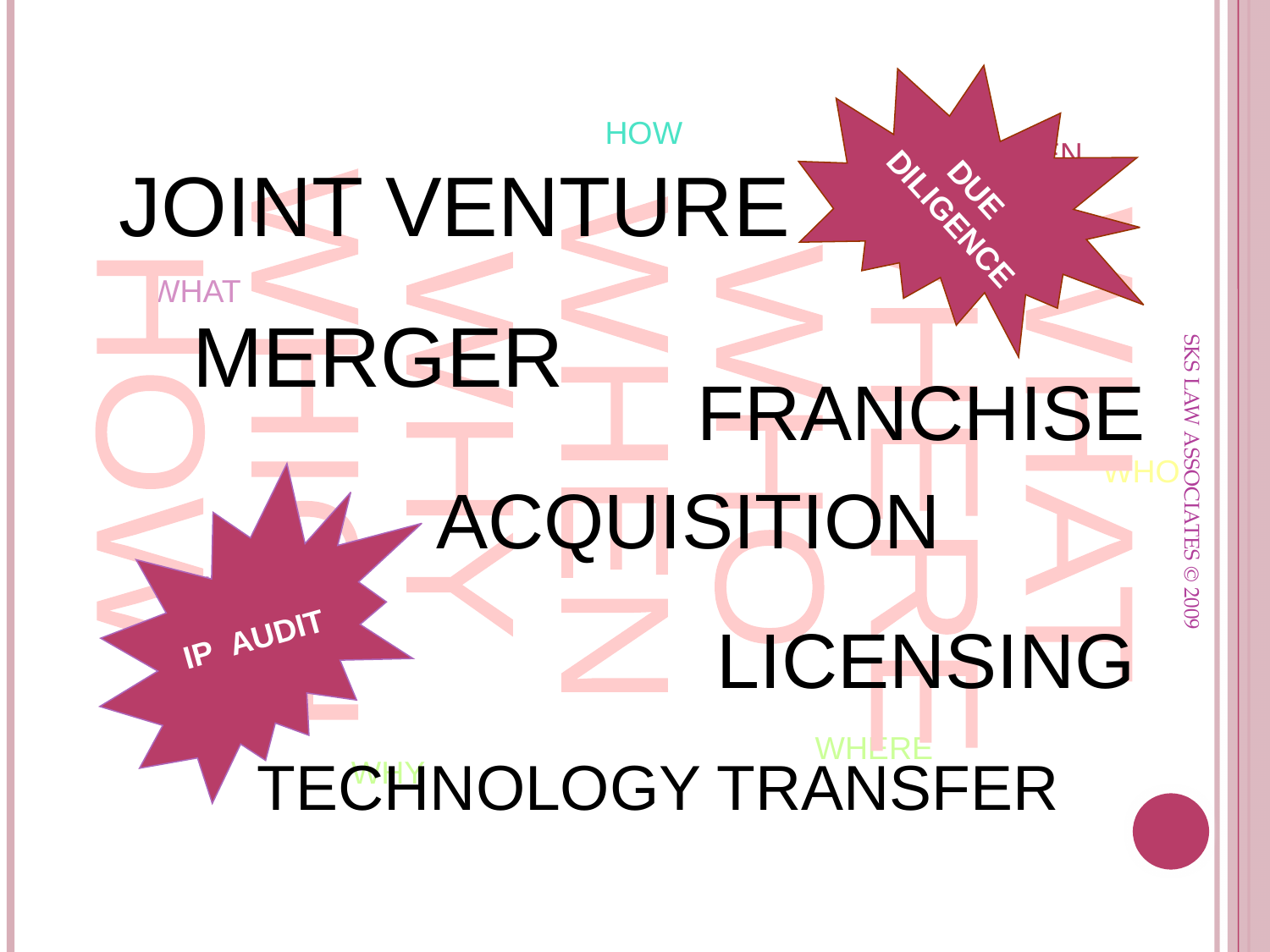

WHAT
WHERE
WHO
WHEN
WHY
WHICH
HOW
DUE
DILIGENCE
HOW
WHEN
JOINT VENTURE
WHAT
MERGER
FRANCHISE
WHO
ACQUISITION
IP  AUDIT
SKS LAW ASSOCIATES © 2009
WHICH
LICENSING
WHERE
WHY
TECHNOLOGY TRANSFER